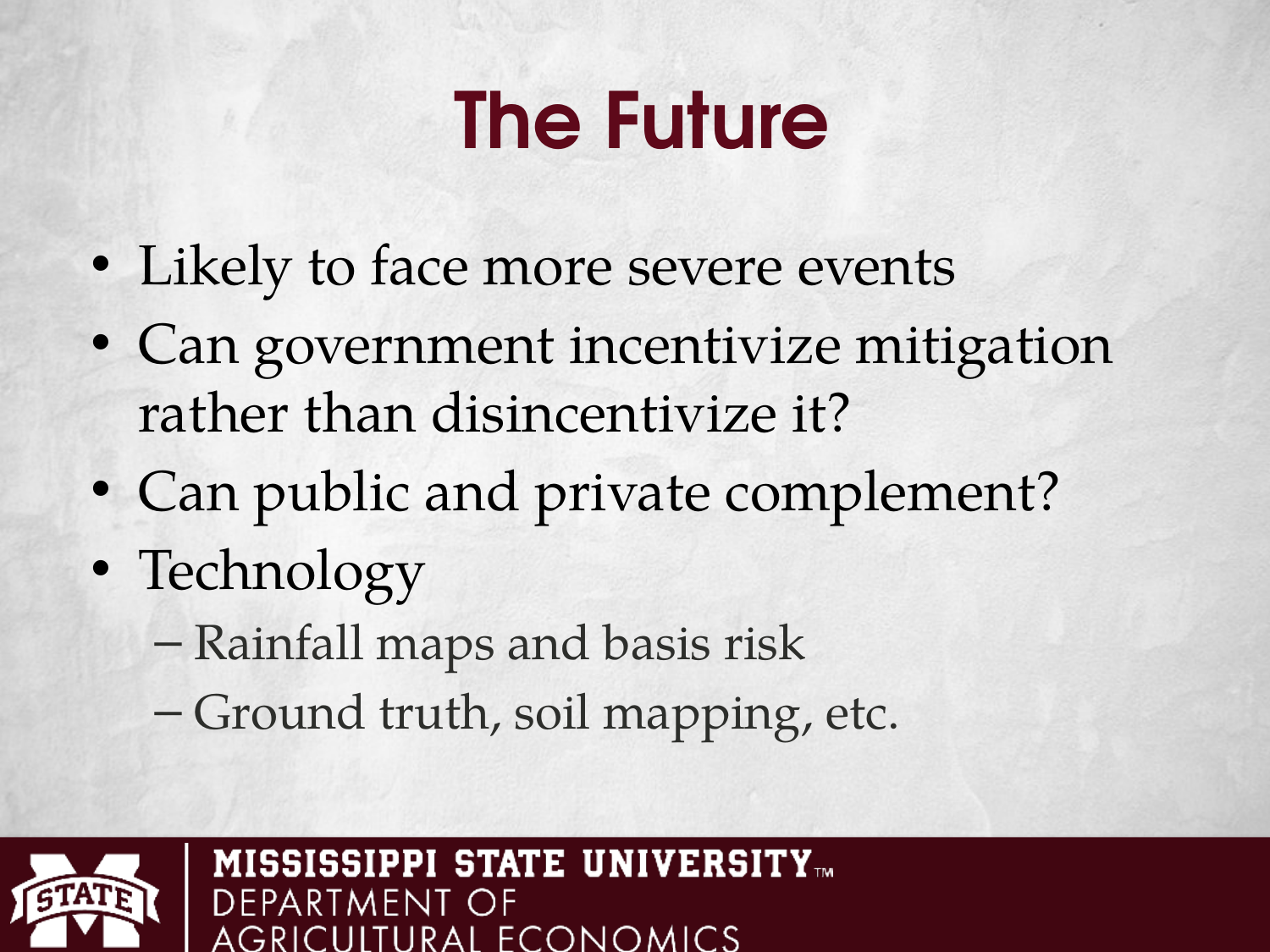

# The Future
Likely to face more severe events
Can government incentivize mitigation rather than disincentivize it?
Can public and private complement?
Technology
Rainfall maps and basis risk
Ground truth, soil mapping, etc.